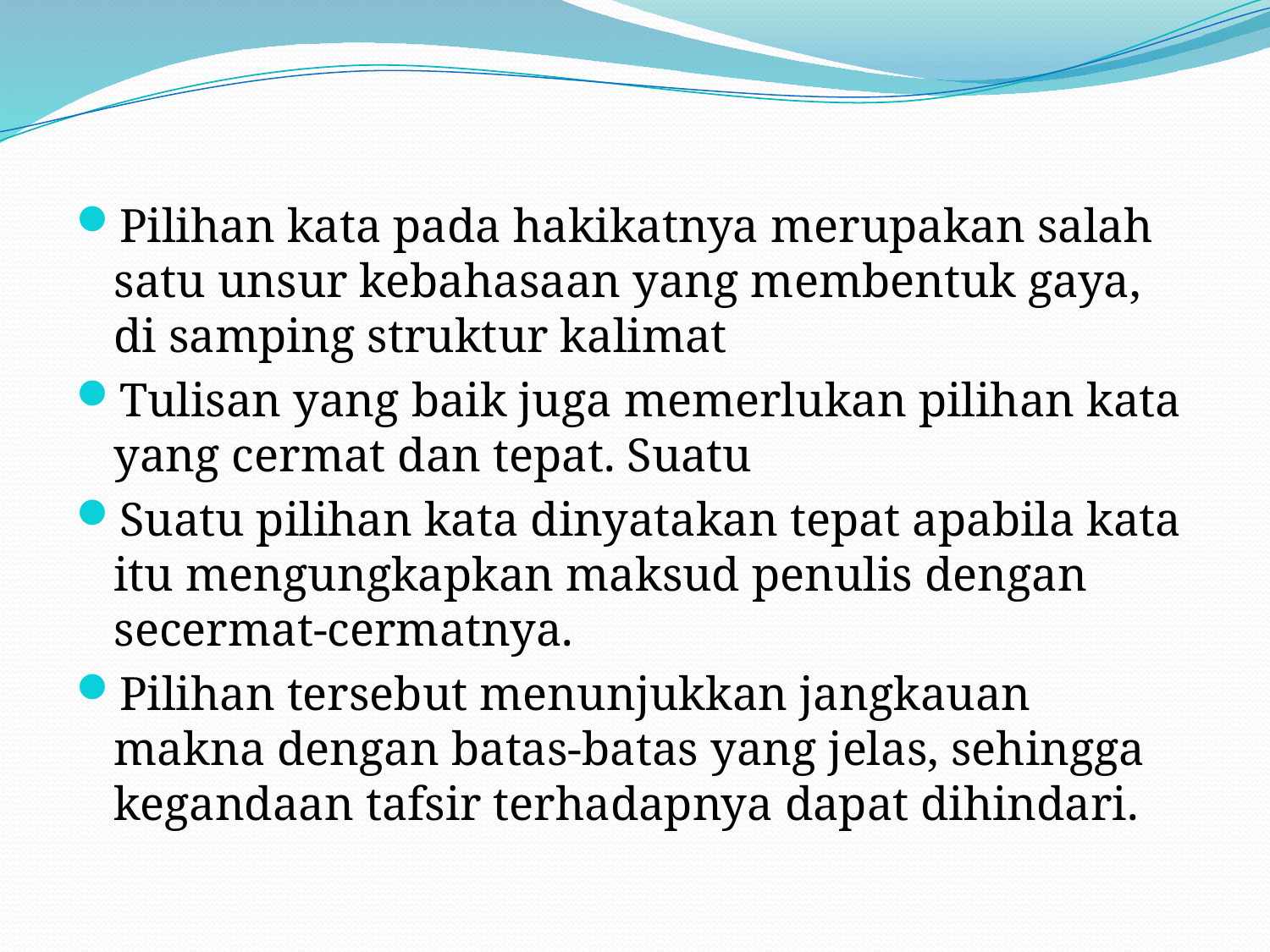

Pilihan kata pada hakikatnya merupakan salah satu unsur kebahasaan yang membentuk gaya, di samping struktur kalimat
Tulisan yang baik juga memerlukan pilihan kata yang cermat dan tepat. Suatu
Suatu pilihan kata dinyatakan tepat apabila kata itu mengungkapkan maksud penulis dengan secermat-cermatnya.
Pilihan tersebut menunjukkan jangkauan makna dengan batas-batas yang jelas, sehingga kegandaan tafsir terhadapnya dapat dihindari.